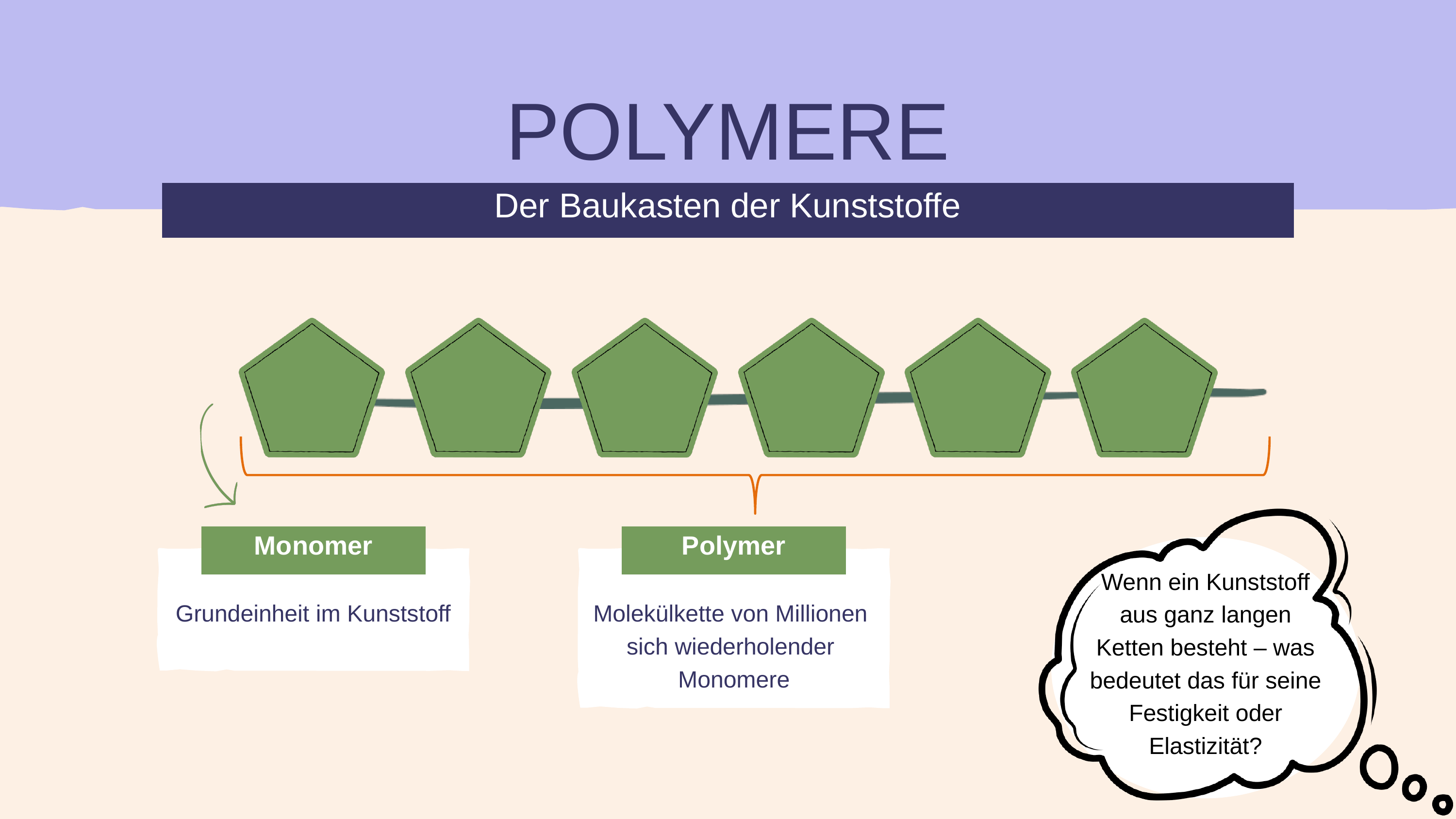

POLYMERE

Der Baukasten der Kunststoffe

Wenn ein Kunststoff aus ganz langen Ketten besteht – was bedeutet das für seine Festigkeit oder Elastizität?

Monomer

Grundeinheit im Kunststoff

Polymer

Molekülkette von Millionen
sich wiederholender
Monomere